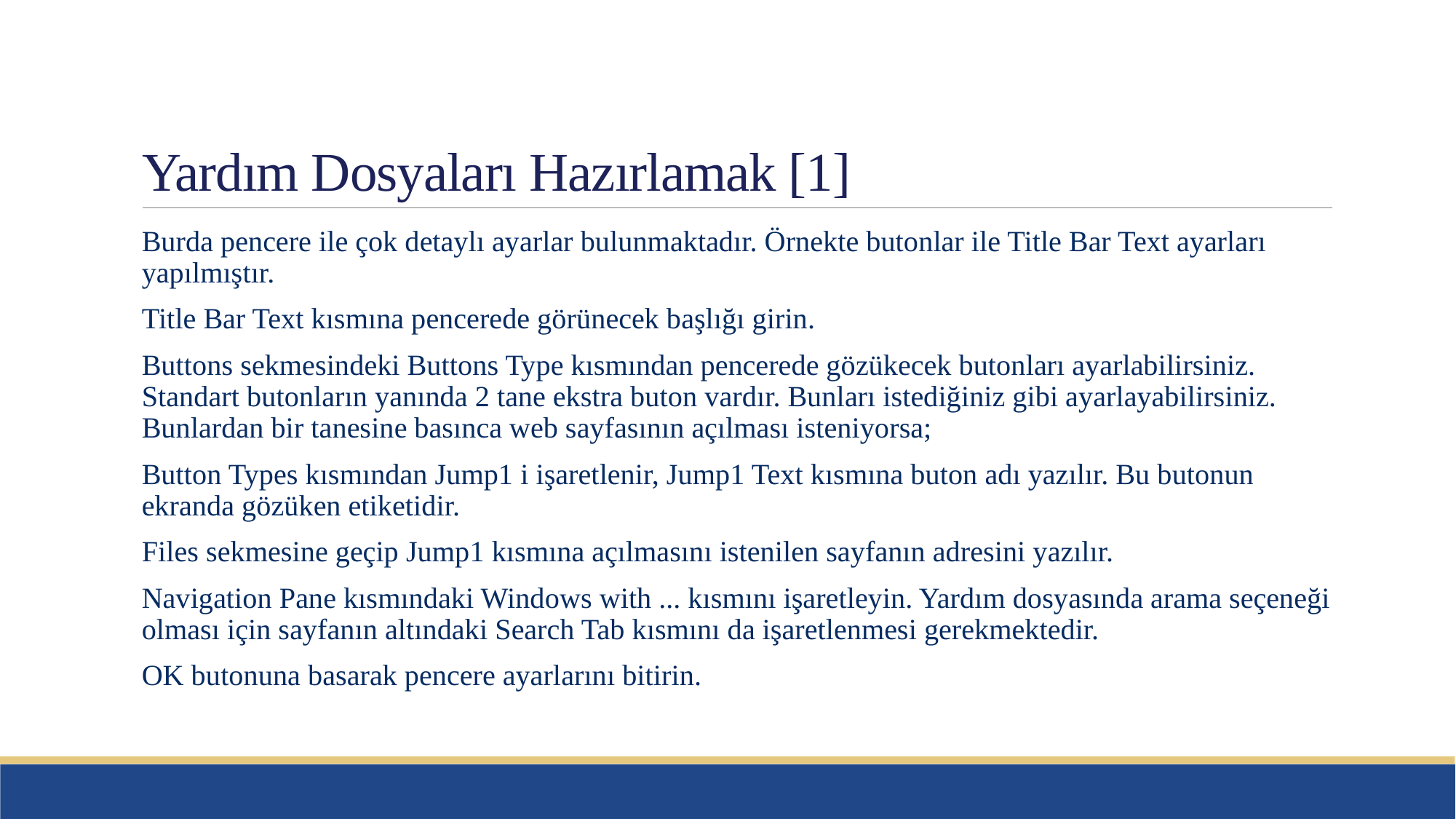

# Yardım Dosyaları Hazırlamak [1]
Burda pencere ile çok detaylı ayarlar bulunmaktadır. Örnekte butonlar ile Title Bar Text ayarları yapılmıştır.
Title Bar Text kısmına pencerede görünecek başlığı girin.
Buttons sekmesindeki Buttons Type kısmından pencerede gözükecek butonları ayarlabilirsiniz. Standart butonların yanında 2 tane ekstra buton vardır. Bunları istediğiniz gibi ayarlayabilirsiniz. Bunlardan bir tanesine basınca web sayfasının açılması isteniyorsa;
Button Types kısmından Jump1 i işaretlenir, Jump1 Text kısmına buton adı yazılır. Bu butonun ekranda gözüken etiketidir.
Files sekmesine geçip Jump1 kısmına açılmasını istenilen sayfanın adresini yazılır.
Navigation Pane kısmındaki Windows with ... kısmını işaretleyin. Yardım dosyasında arama seçeneği olması için sayfanın altındaki Search Tab kısmını da işaretlenmesi gerekmektedir.
OK butonuna basarak pencere ayarlarını bitirin.